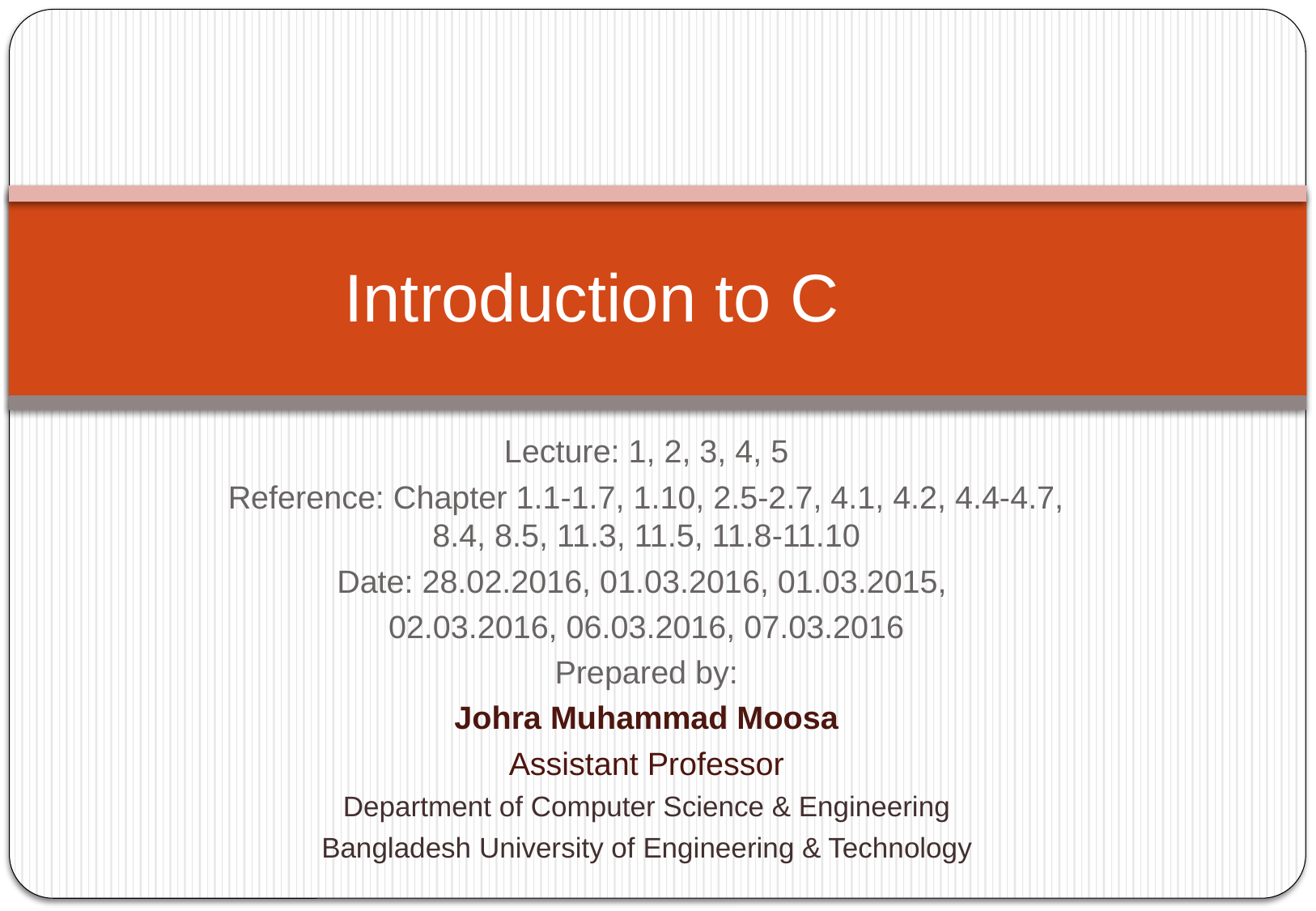

# Introduction to C
Lecture: 1, 2, 3, 4, 5
Reference: Chapter 1.1-1.7, 1.10, 2.5-2.7, 4.1, 4.2, 4.4-4.7, 8.4, 8.5, 11.3, 11.5, 11.8-11.10
Date: 28.02.2016, 01.03.2016, 01.03.2015,
02.03.2016, 06.03.2016, 07.03.2016
Prepared by:
Johra Muhammad Moosa
Assistant Professor
Department of Computer Science & Engineering
Bangladesh University of Engineering & Technology